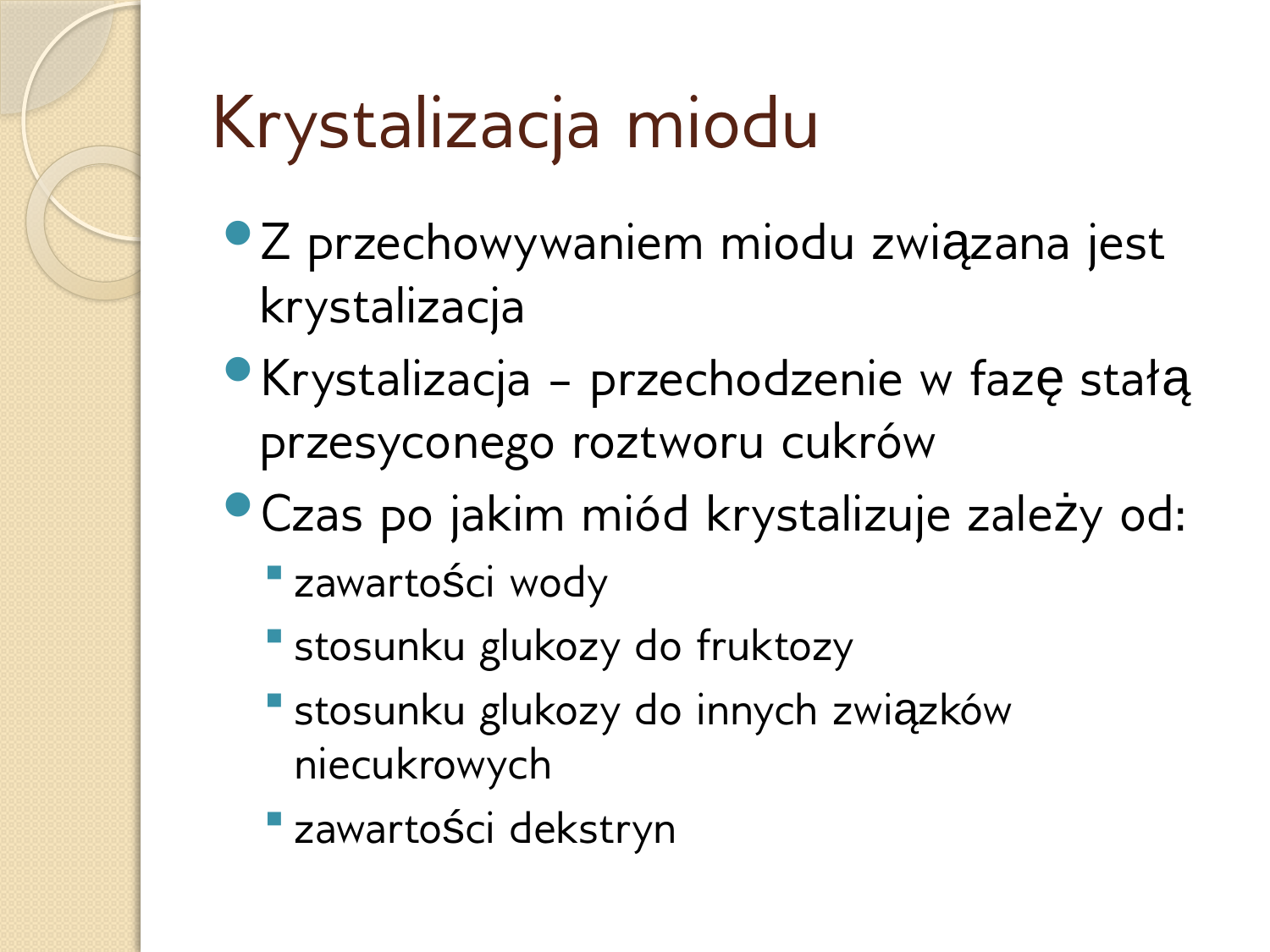

# Krystalizacja miodu
Z przechowywaniem miodu związana jest krystalizacja
Krystalizacja – przechodzenie w fazę stałą przesyconego roztworu cukrów
Czas po jakim miód krystalizuje zależy od:
zawartości wody
stosunku glukozy do fruktozy
stosunku glukozy do innych związków niecukrowych
zawartości dekstryn